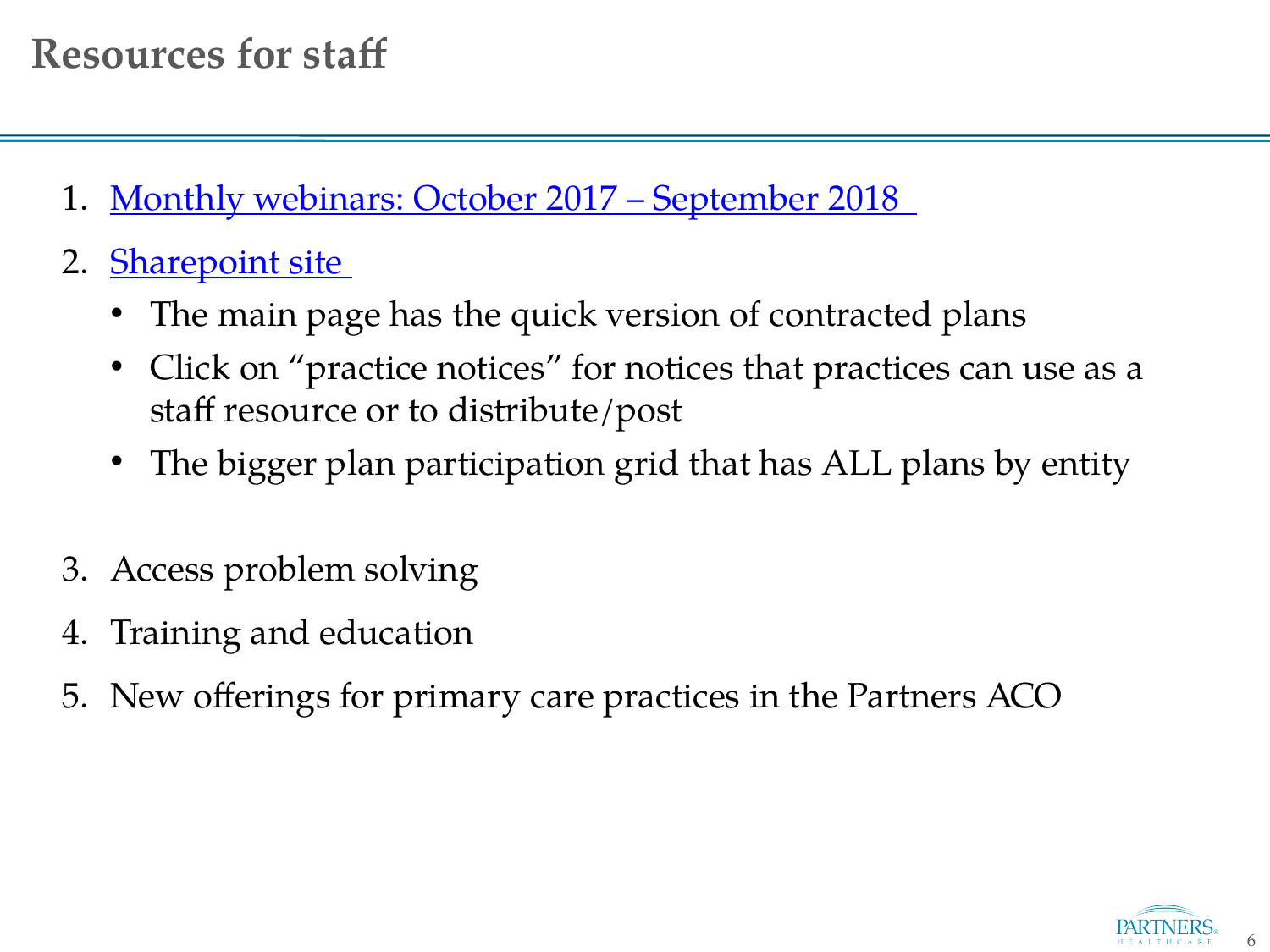

# Resources for staff
Monthly webinars: October 2017 – September 2018
Sharepoint site
The main page has the quick version of contracted plans
Click on “practice notices” for notices that practices can use as a staff resource or to distribute/post
The bigger plan participation grid that has ALL plans by entity

Access problem solving
Training and education
New offerings for primary care practices in the Partners ACO

6